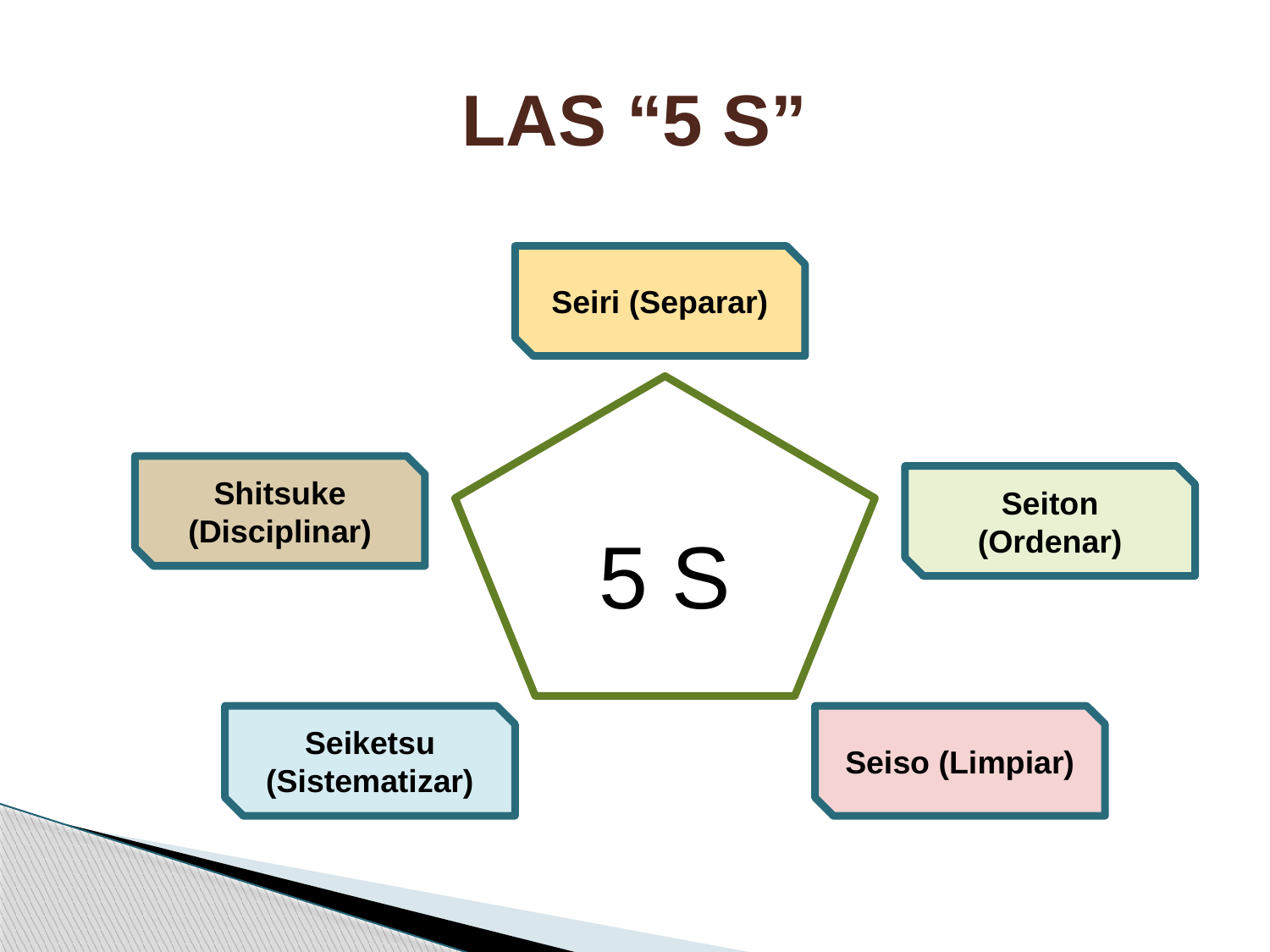

# LAS “5 S”
Seiri (Separar)
5 S
Shitsuke (Disciplinar)
Seiton (Ordenar)
Seiketsu (Sistematizar)
Seiso (Limpiar)